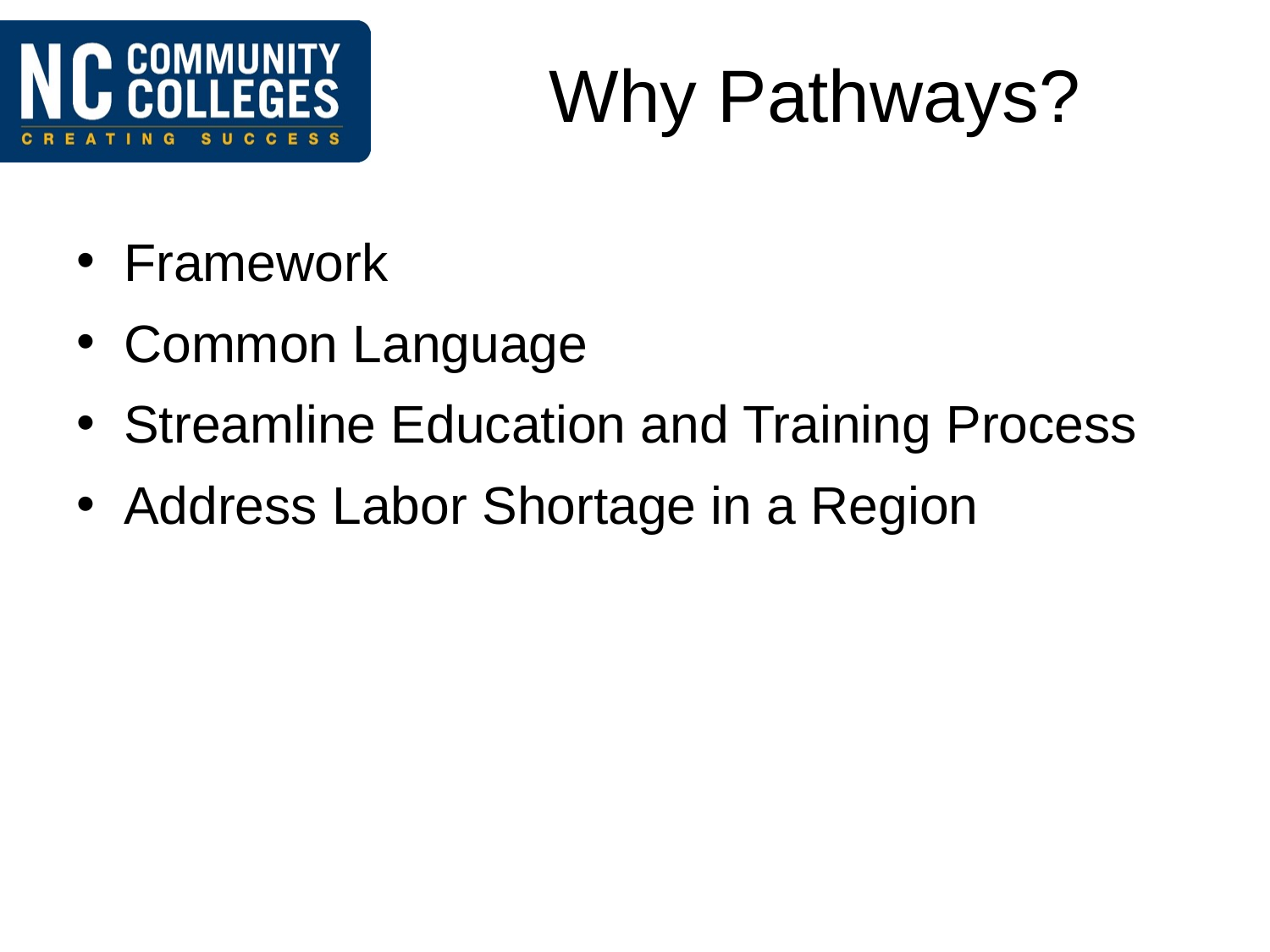

# Why Pathways?
Framework
Common Language
Streamline Education and Training Process
Address Labor Shortage in a Region